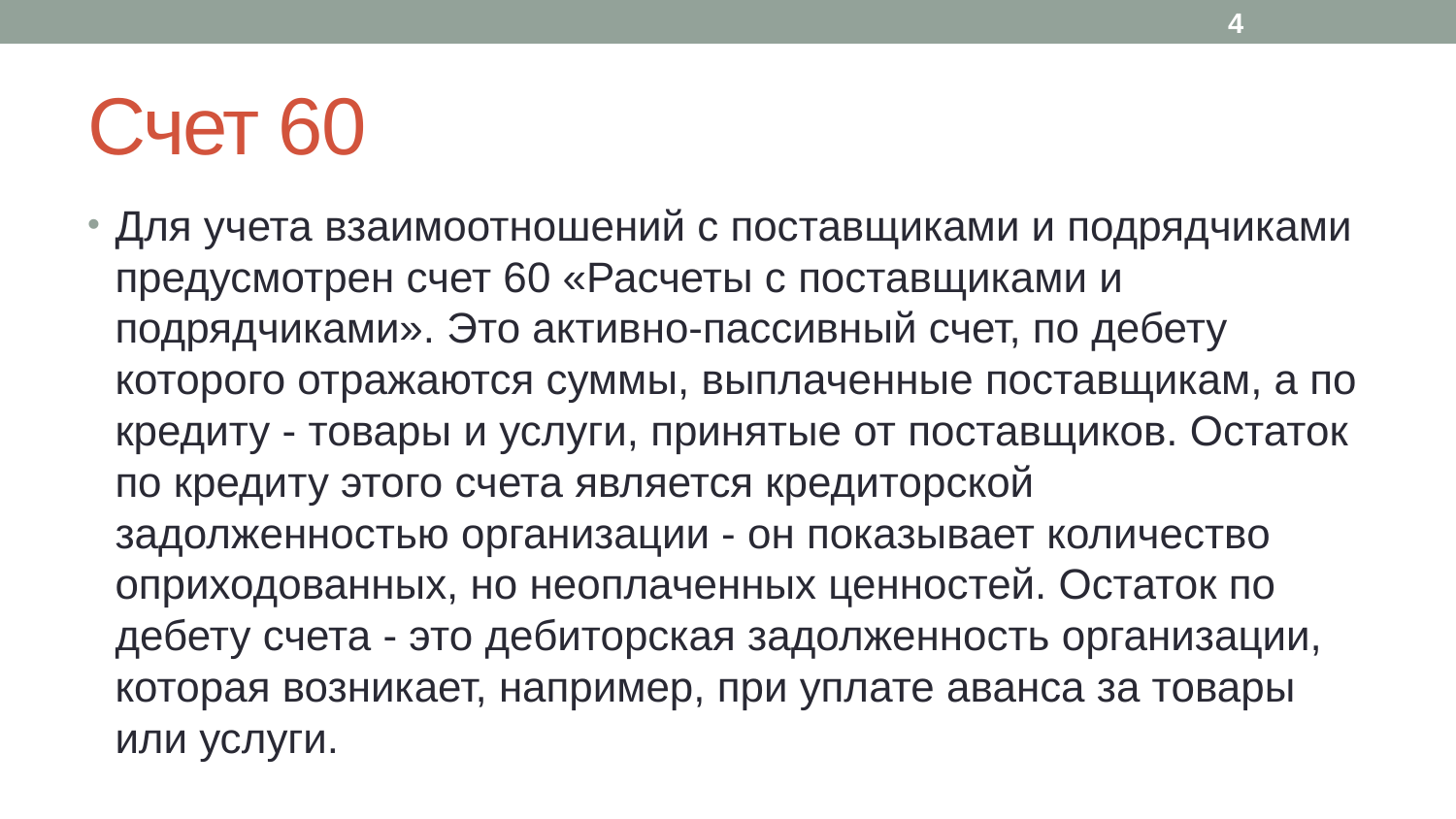

4
# Счет 60
Для учета взаимоотношений с поставщиками и подрядчиками предусмотрен счет 60 «Расчеты с поставщиками и подрядчиками». Это активно-пассивный счет, по дебету которого отражаются суммы, выплаченные поставщикам, а по кредиту - товары и услуги, принятые от поставщиков. Остаток по кредиту этого счета является кредиторской задолженностью организации - он показывает количество оприходованных, но неоплаченных ценностей. Остаток по дебету счета - это дебиторская задолженность организации, которая возникает, например, при уплате аванса за товары или услуги.